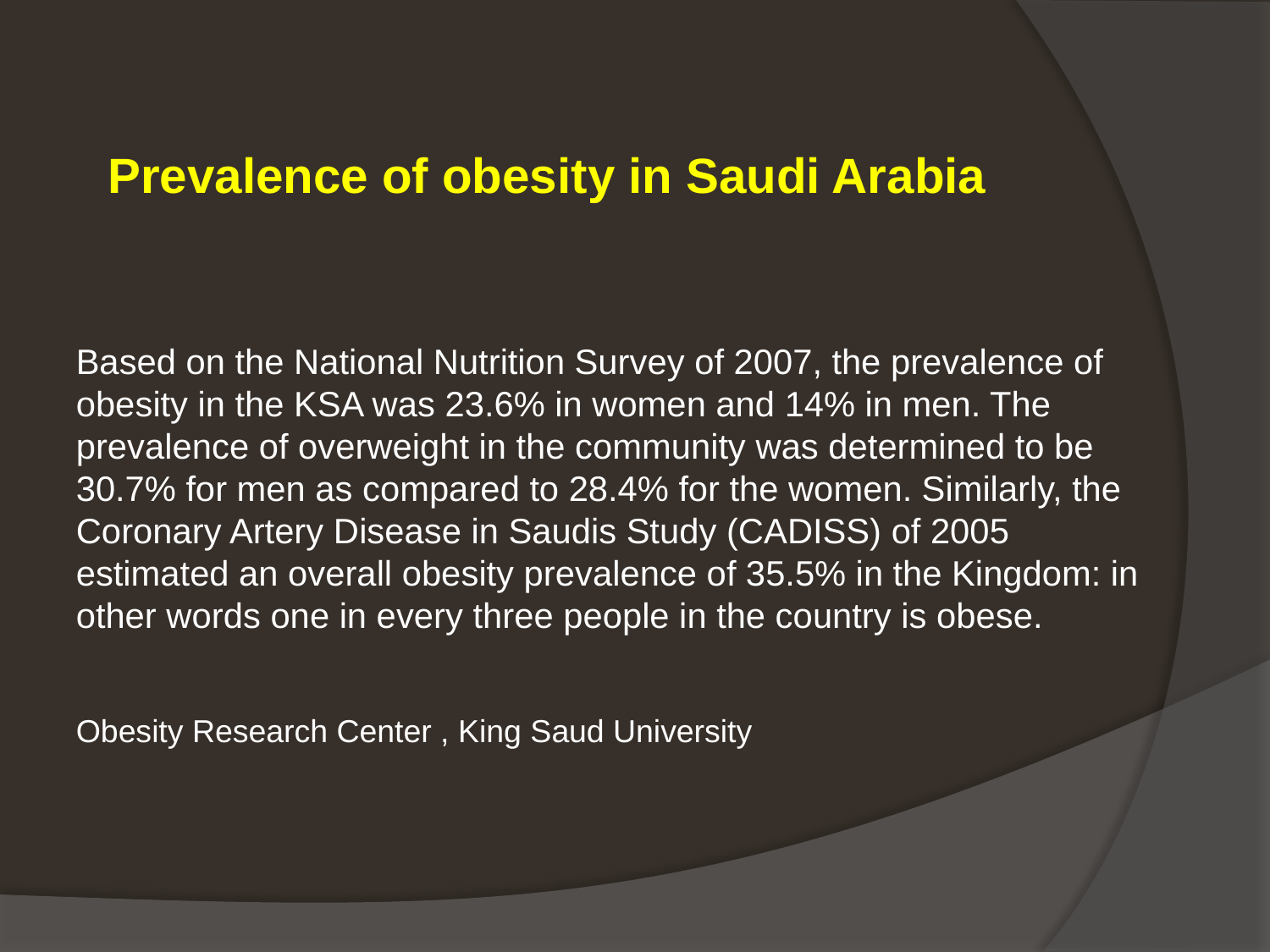

Prevalence of obesity in Saudi Arabia
Based on the National Nutrition Survey of 2007, the prevalence of obesity in the KSA was 23.6% in women and 14% in men. The prevalence of overweight in the community was determined to be 30.7% for men as compared to 28.4% for the women. Similarly, the Coronary Artery Disease in Saudis Study (CADISS) of 2005 estimated an overall obesity prevalence of 35.5% in the Kingdom: in other words one in every three people in the country is obese.

Obesity Research Center , King Saud University